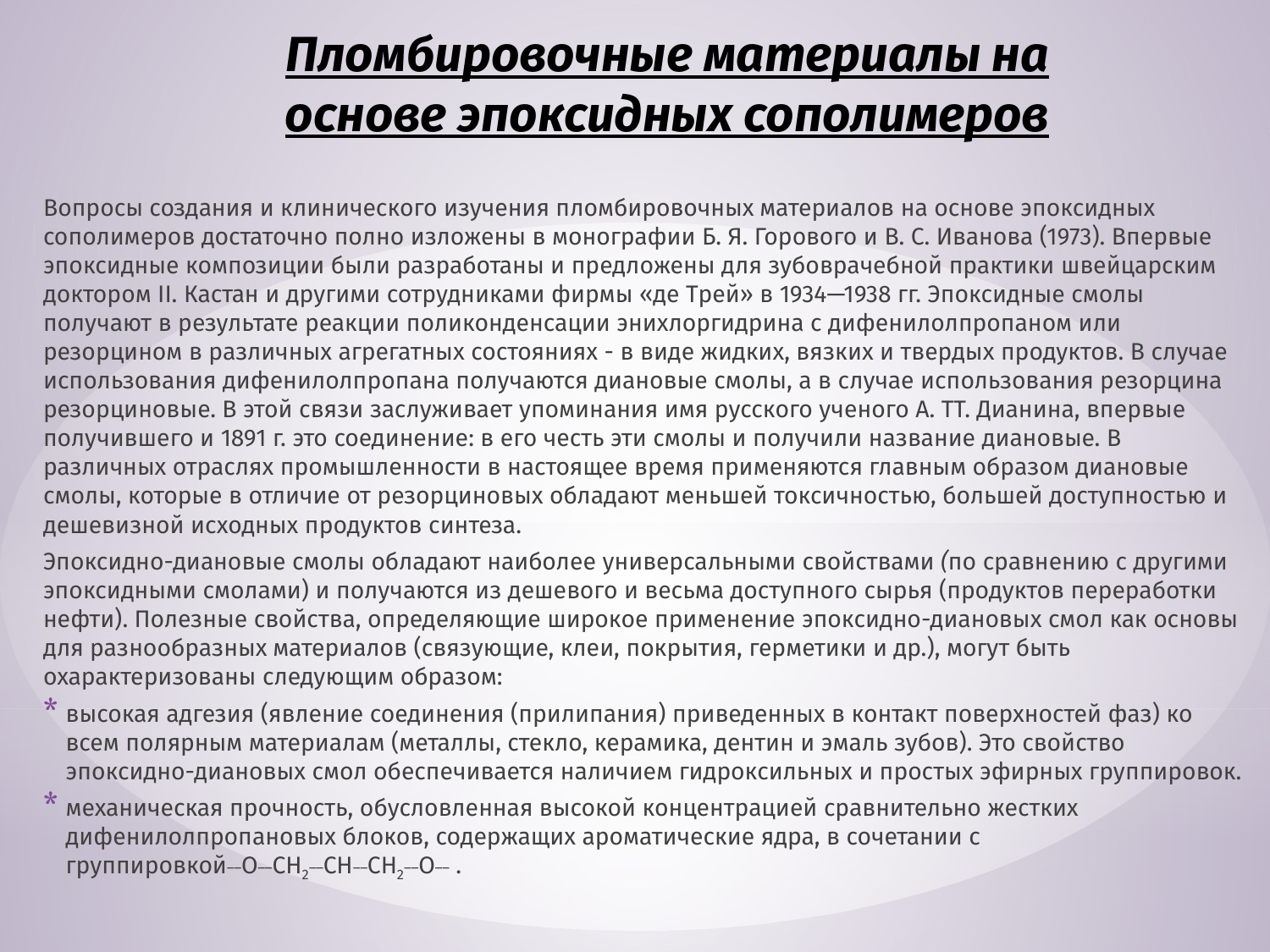

# Пломбировочные материалы на основе эпоксидных сополимеров
	Вопросы создания и клинического изучения пломбировоч­ных материалов на основе эпоксидных сополимеров доста­точно полно изложены в монографии Б. Я. Горового и В. С. Иванова (1973). Впервые эпоксидные композиции были разработаны и предложены для зубоврачебной практики швейцарским доктором II. Кастан и другими сотрудниками фирмы «де Трей» в 1934—1938 гг. Эпоксидные смолы получают в результате реакции поликонденсации энихлоргидрина с дифенилолпропаном или резорцином в различных агрегатных состояниях - в виде жидких, вязких и твердых продуктов. В случае использо­вания дифенилолпропана получаются диановые смолы, а в случае использования резорцина резорциновые. В этой связи заслуживает упоминания имя русского уче­ного А. ТТ. Дианина, впервые получившего и 1891 г. это соединение: в его честь эти смолы и получили название диановые. В различных отраслях промышленности в настоящее вре­мя применяются главным образом диановые смолы, кото­рые в отличие от резорциновых обладают меньшей ток­сичностью, большей доступностью и дешевизной исход­ных продуктов синтеза.
	Эпоксидно-диановые смолы обладают наиболее универсальными свойствами (по сравнению с другими эпоксидными смолами) и получаются из дешевого и весьма доступного сырья (продуктов переработки нефти). Полезные свойства, определяющие широкое применение эпоксидно-диановых смол как основы для разнообразных материалов (связующие, клеи, покрытия, герметики и др.), могут быть охарактеризованы следующим образом:
высокая адгезия (явление соединения (прилипания) приведенных в контакт поверхностей фаз) ко всем полярным материалам (металлы, стекло, керамика, дентин и эмаль зубов). Это свойство эпоксидно-диановых смол обеспечивается наличием гидроксильных и простых эфирных группировок.
механическая прочность, обусловленная высокой концентрацией сравнительно жестких дифенилолпропановых блоков, содержащих ароматические ядра, в сочетании с группировкой__O__CH2__CH__CH2__O__ .